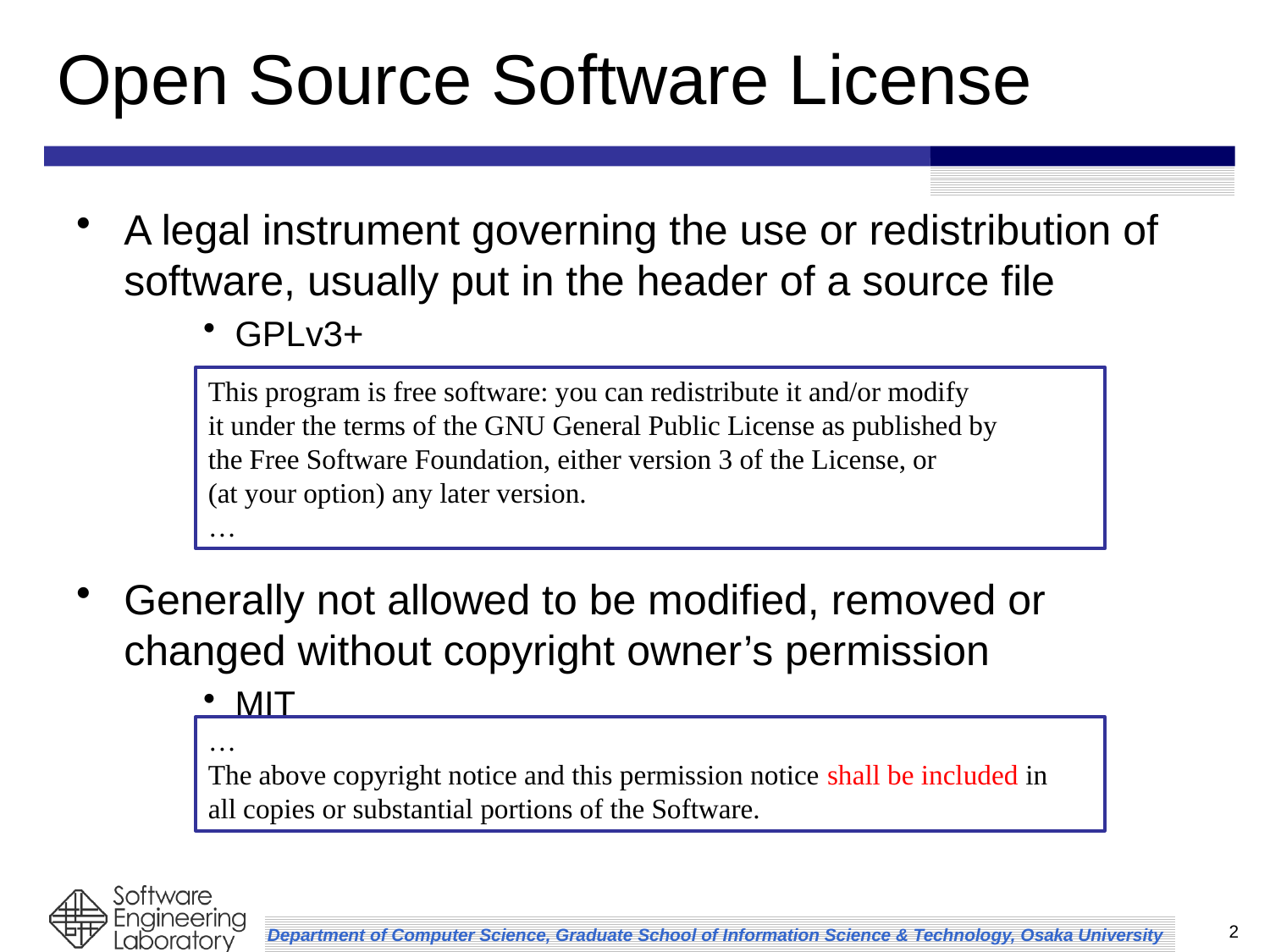

# Open Source Software License
A legal instrument governing the use or redistribution of software, usually put in the header of a source file
GPLv3+

Generally not allowed to be modified, removed or changed without copyright owner’s permission
MIT

This program is free software: you can redistribute it and/or modify
it under the terms of the GNU General Public License as published by
the Free Software Foundation, either version 3 of the License, or
(at your option) any later version.
…
…
The above copyright notice and this permission notice shall be included in
all copies or substantial portions of the Software.
2